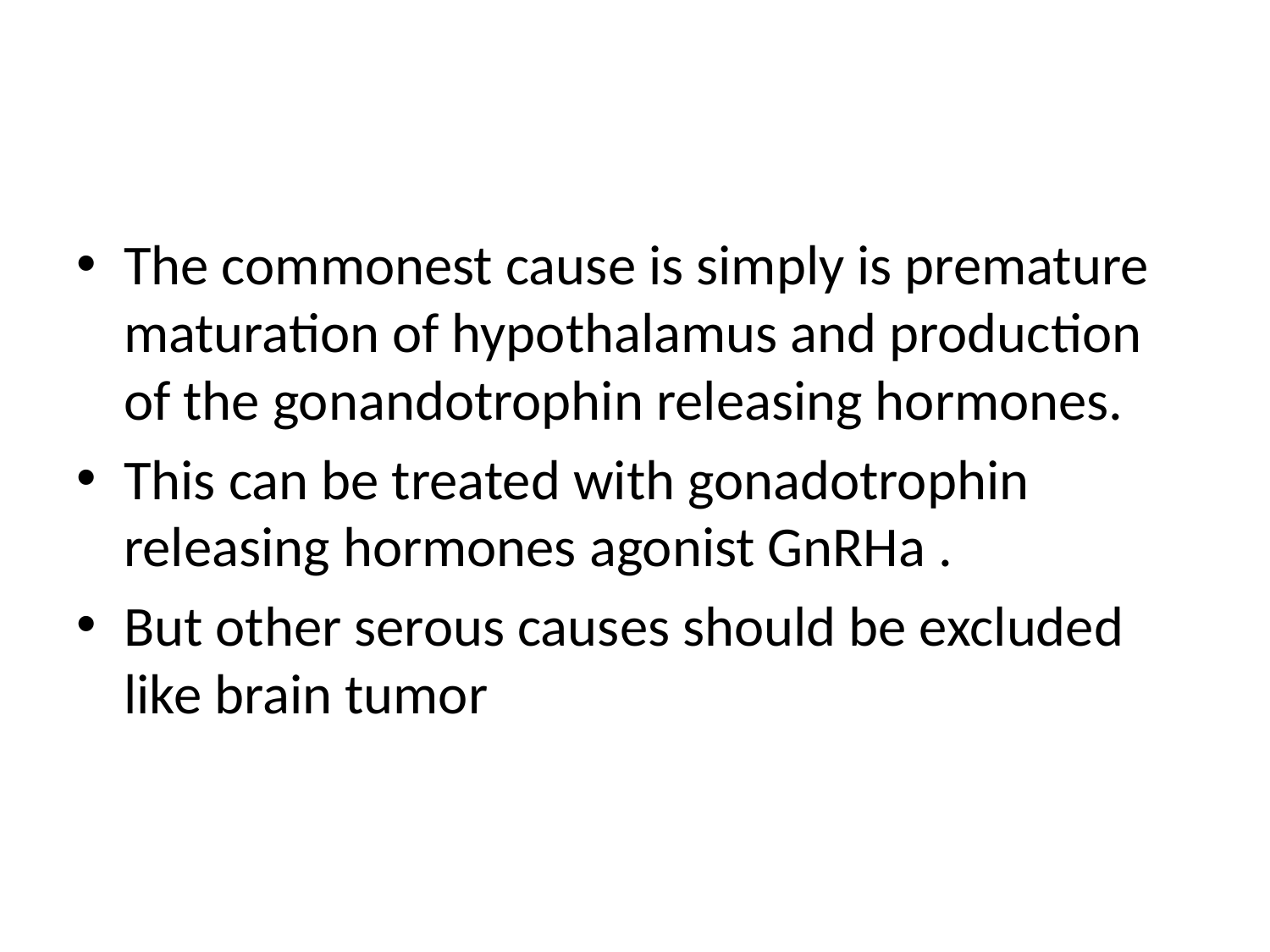

The commonest cause is simply is premature maturation of hypothalamus and production of the gonandotrophin releasing hormones.
This can be treated with gonadotrophin releasing hormones agonist GnRHa .
But other serous causes should be excluded like brain tumor